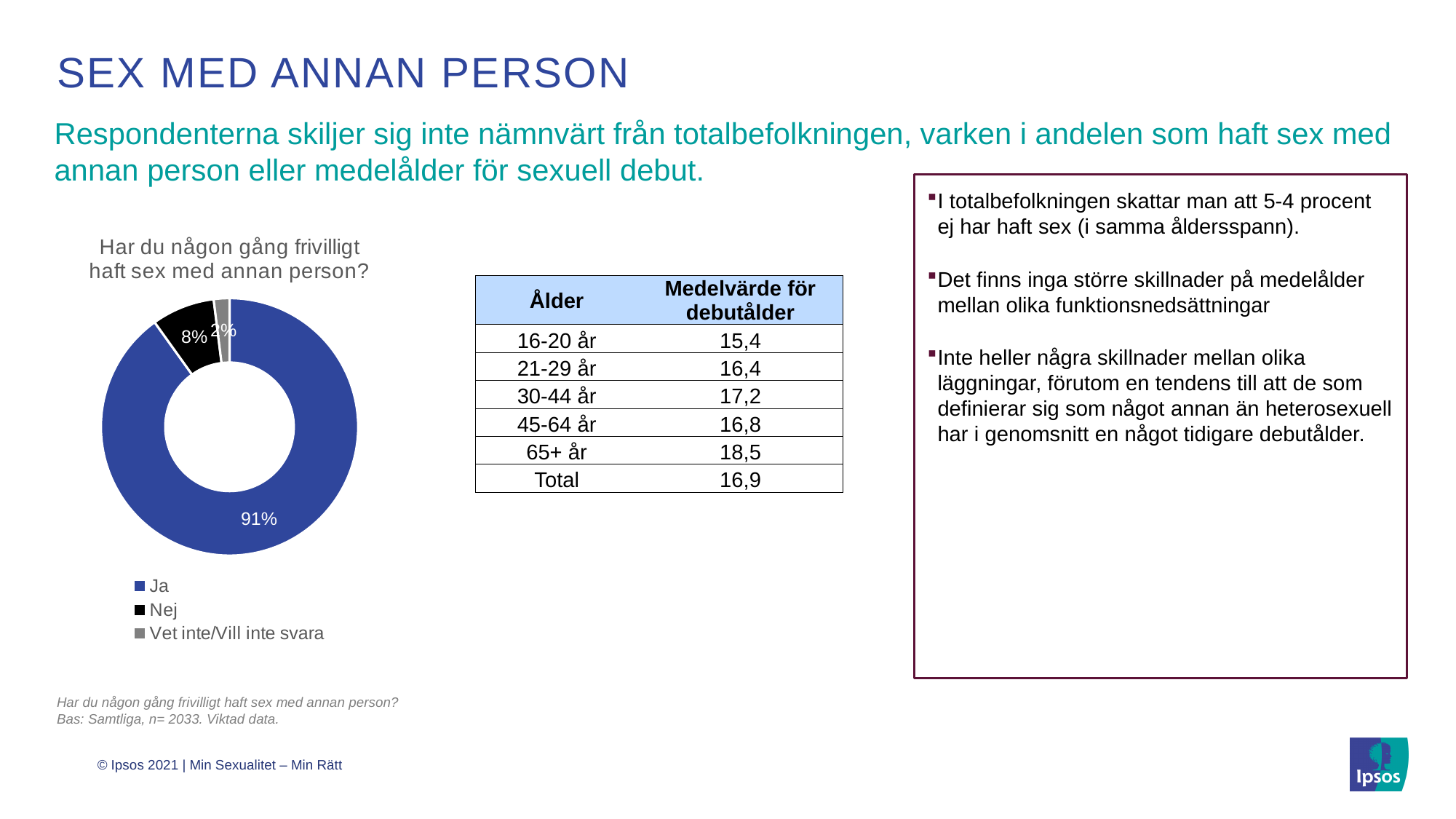

# Sex med annan person
Respondenterna skiljer sig inte nämnvärt från totalbefolkningen, varken i andelen som haft sex med
annan person eller medelålder för sexuell debut.
I totalbefolkningen skattar man att 5-4 procent ej har haft sex (i samma åldersspann).
Det finns inga större skillnader på medelålder mellan olika funktionsnedsättningar
Inte heller några skillnader mellan olika läggningar, förutom en tendens till att de som definierar sig som något annan än heterosexuell har i genomsnitt en något tidigare debutålder.

### Chart: Har du någon gång frivilligt haft sex med annan person?

| Category | Har du någon gång frivilligt haft sex med annan person?  |
|---|---|
| Ja | 91.0 |
| Nej | 8.0 |
| Vet inte/Vill inte svara | 2.0 |
| Ålder | Medelvärde för debutålder |
| --- | --- |
| 16-20 år | 15,4 |
| 21-29 år | 16,4 |
| 30-44 år | 17,2 |
| 45-64 år | 16,8 |
| 65+ år | 18,5 |
| Total | 16,9 |
Har du någon gång frivilligt haft sex med annan person?
Bas: Samtliga, n= 2033. Viktad data.